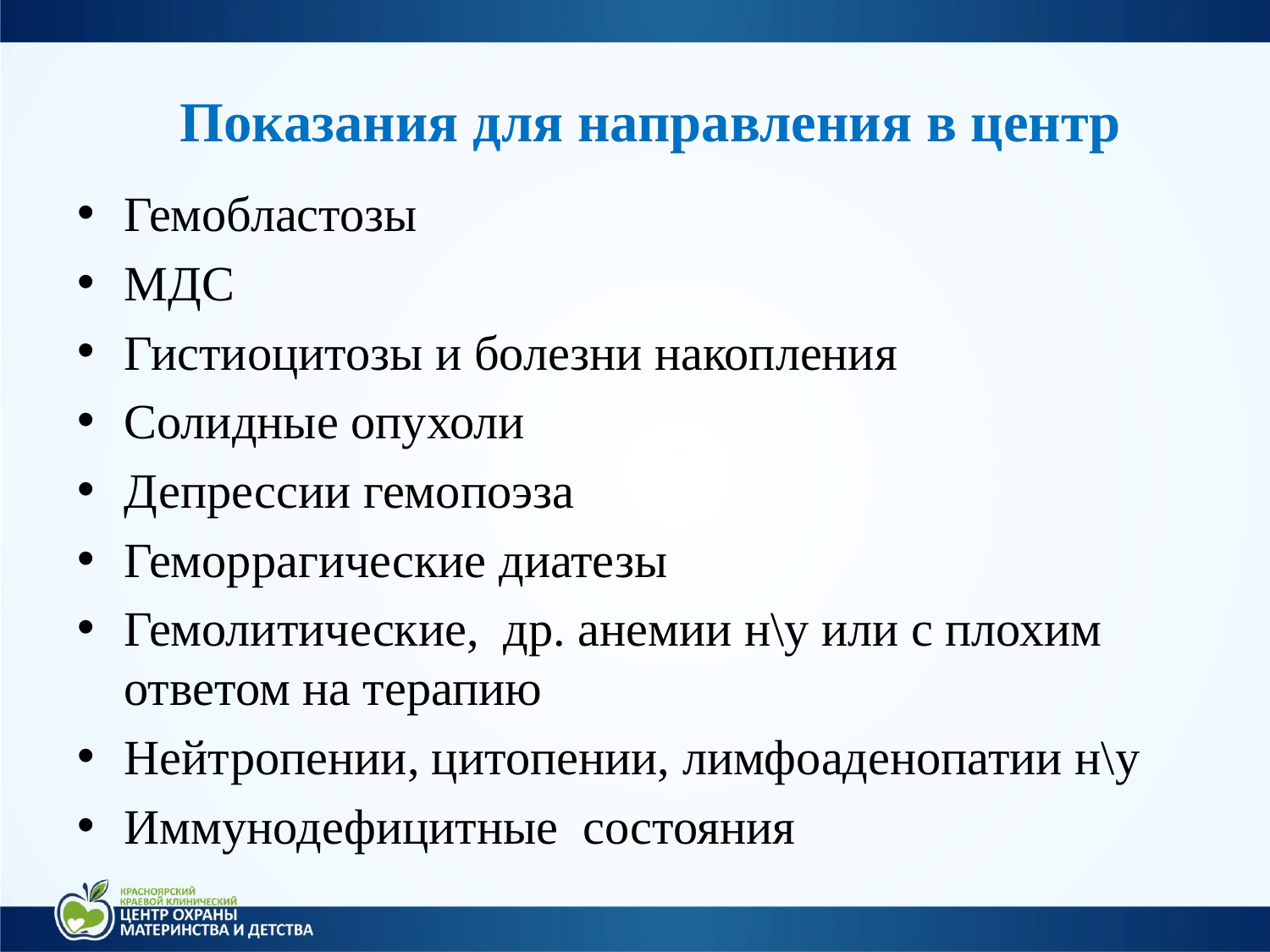

# Показания для направления в центр
Гемобластозы
МДС
Гистиоцитозы и болезни накопления
Солидные опухоли
Депрессии гемопоэза
Геморрагические диатезы
Гемолитические,  др. анемии н\у или с плохим ответом на терапию
Нейтропении, цитопении, лимфоаденопатии н\у
Иммунодефицитные  состояния